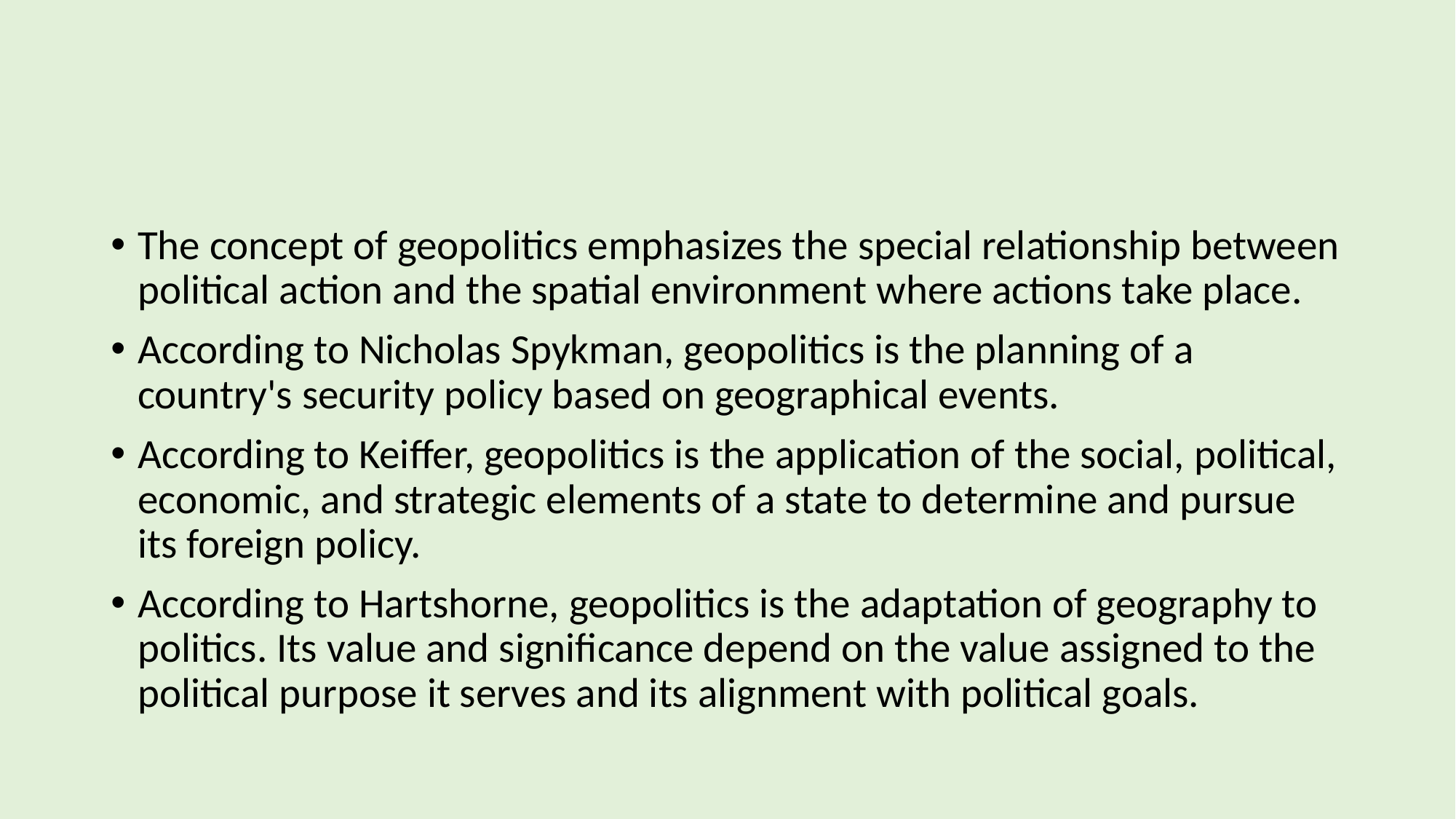

#
The concept of geopolitics emphasizes the special relationship between political action and the spatial environment where actions take place.
According to Nicholas Spykman, geopolitics is the planning of a country's security policy based on geographical events.
According to Keiffer, geopolitics is the application of the social, political, economic, and strategic elements of a state to determine and pursue its foreign policy.
According to Hartshorne, geopolitics is the adaptation of geography to politics. Its value and significance depend on the value assigned to the political purpose it serves and its alignment with political goals.